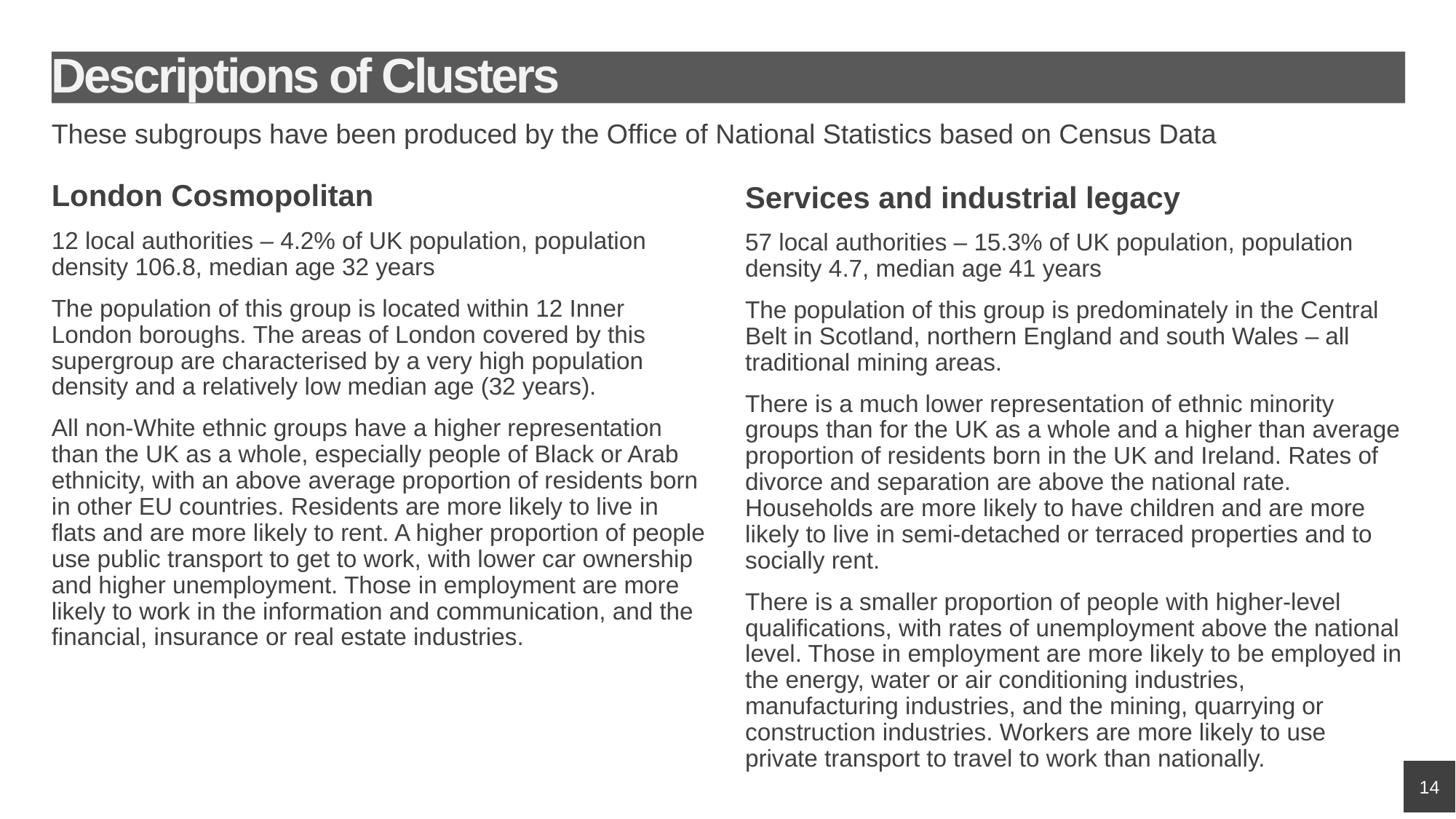

# Descriptions of Clusters
These subgroups have been produced by the Office of National Statistics based on Census Data
London Cosmopolitan
12 local authorities – 4.2% of UK population, population density 106.8, median age 32 years
The population of this group is located within 12 Inner London boroughs. The areas of London covered by this supergroup are characterised by a very high population density and a relatively low median age (32 years).
All non-White ethnic groups have a higher representation than the UK as a whole, especially people of Black or Arab ethnicity, with an above average proportion of residents born in other EU countries. Residents are more likely to live in flats and are more likely to rent. A higher proportion of people use public transport to get to work, with lower car ownership and higher unemployment. Those in employment are more likely to work in the information and communication, and the financial, insurance or real estate industries.

Services and industrial legacy
57 local authorities – 15.3% of UK population, population density 4.7, median age 41 years
The population of this group is predominately in the Central Belt in Scotland, northern England and south Wales – all traditional mining areas.
There is a much lower representation of ethnic minority groups than for the UK as a whole and a higher than average proportion of residents born in the UK and Ireland. Rates of divorce and separation are above the national rate. Households are more likely to have children and are more likely to live in semi-detached or terraced properties and to socially rent.
There is a smaller proportion of people with higher-level qualifications, with rates of unemployment above the national level. Those in employment are more likely to be employed in the energy, water or air conditioning industries, manufacturing industries, and the mining, quarrying or construction industries. Workers are more likely to use private transport to travel to work than nationally.

14